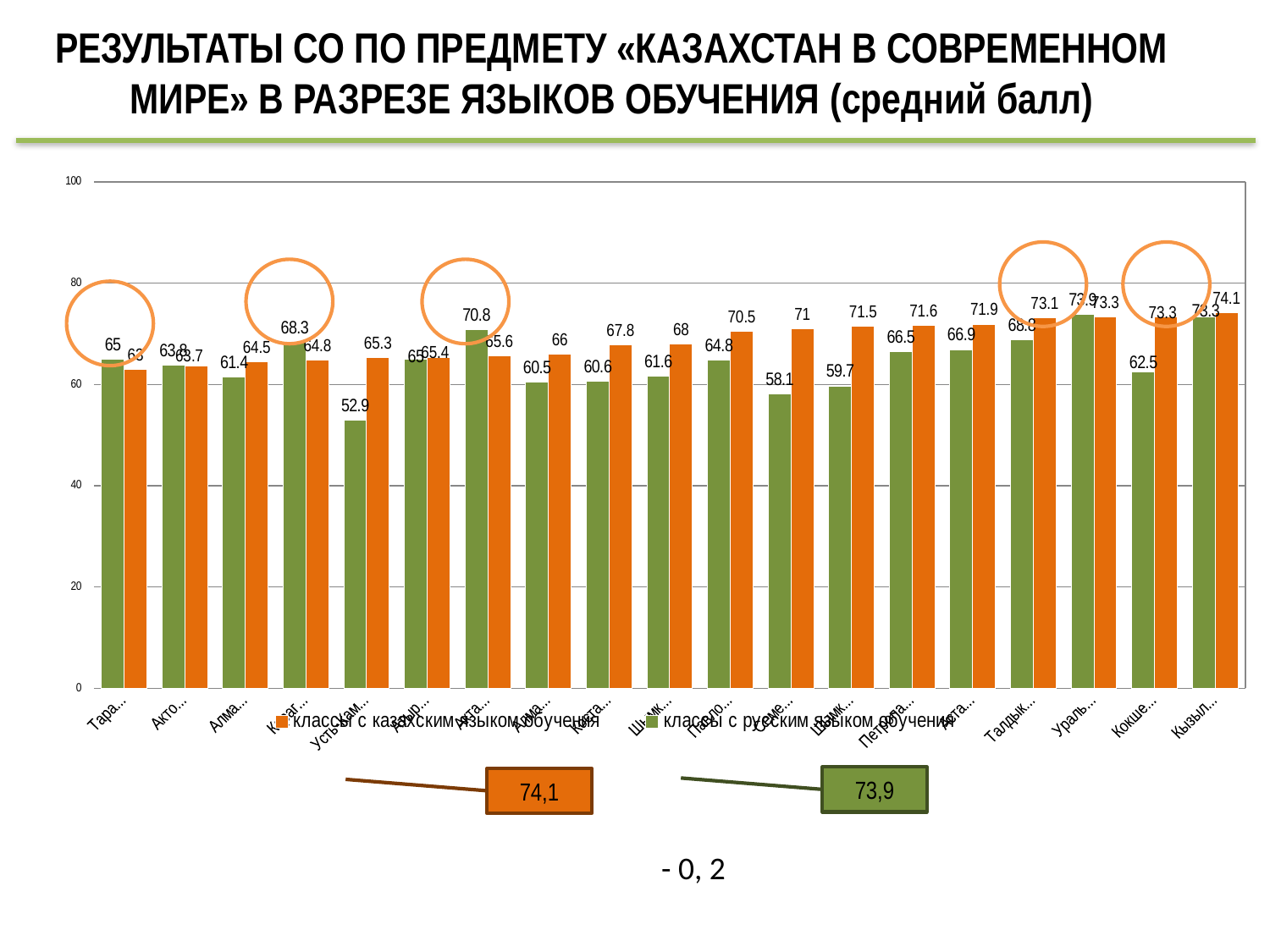

# РЕЗУЛЬТАТЫ СО ПО ПРЕДМЕТУ «КАЗАХСТАН В СОВРЕМЕННОМ МИРЕ» В РАЗРЕЗЕ ЯЗЫКОВ ОБУЧЕНИЯ (средний балл)

### Chart

| Category | классы с казахским языком обучения | классы с русским языком обучения |
|---|---|---|
| Кызылорда ХБН | 74.1 | 73.3 |
| Кокшетау ФМН | 73.3 | 62.5 |
| Уральск ФМН | 73.3 | 73.9 |
| Талдыкорган ФМН | 73.1 | 68.8 |
| Астана ФМН | 71.9 | 66.9 |
| Петропавловск ХБН | 71.6 | 66.5 |
| Шымкент ФМН | 71.5 | 59.7 |
| Семей ФМН | 71.0 | 58.1 |
| Павлодар ХБН | 70.5 | 64.8 |
| Шымкент ХБН | 68.0 | 61.6 |
| Костанай ФМН | 67.8 | 60.6 |
| Алматы ХБН | 66.0 | 60.5 |
| Актау ХБН | 65.6 | 70.8 |
| Атырау ХБН | 65.4 | 65.0 |
| Усть-Каменогорск ХБН | 65.3 | 52.9 |
| Караганда ХБН | 64.8 | 68.3 |
| Алматы ФМН | 64.5 | 61.4 |
| Актобе ФМН | 63.7 | 63.8 |
| Тараз ФМН | 63.0 | 65.0 |

73,9
74,1
- 0, 2